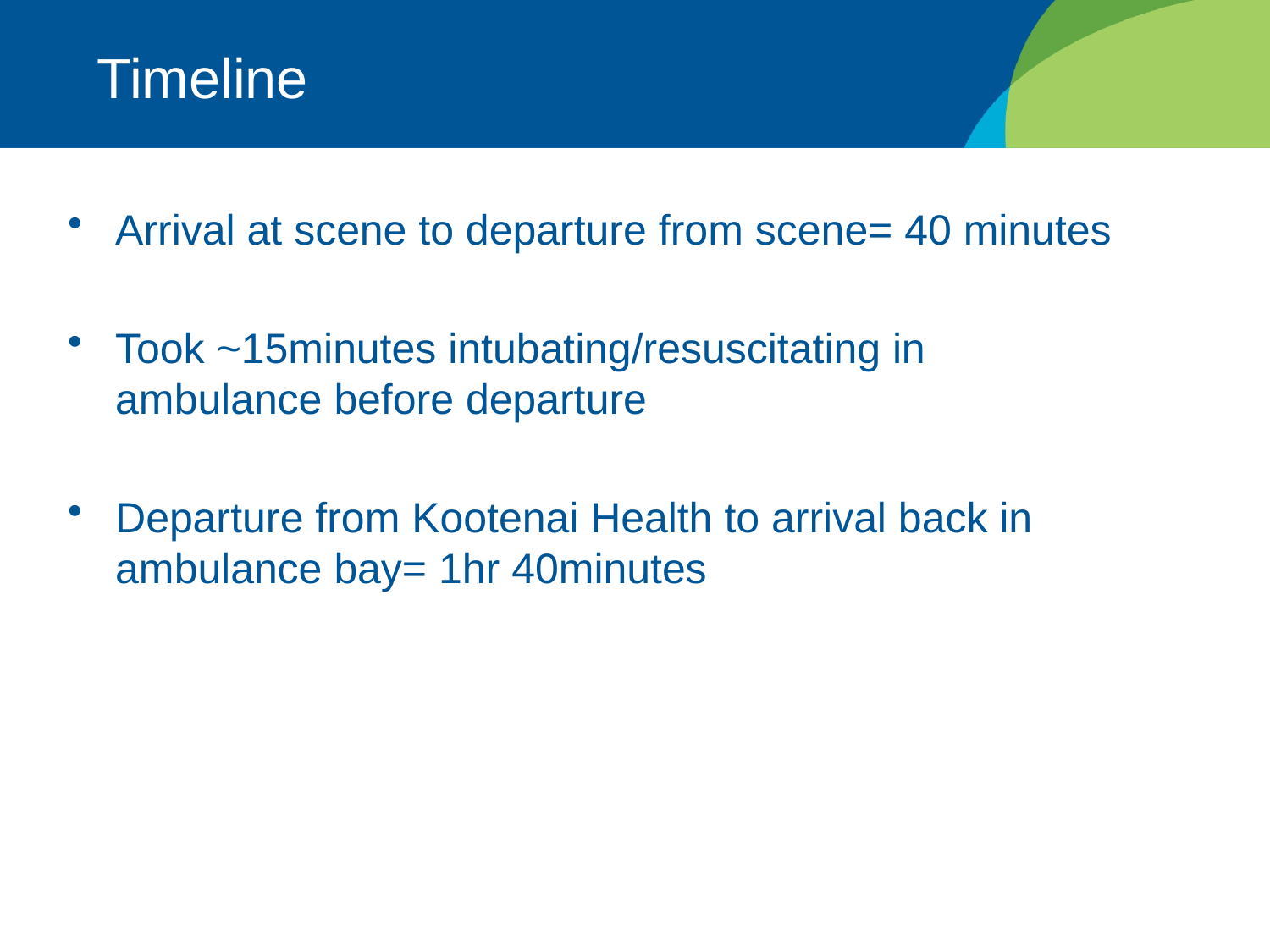

# Timeline
Arrival at scene to departure from scene= 40 minutes

Took ~15minutes intubating/resuscitating in ambulance before departure

Departure from Kootenai Health to arrival back in ambulance bay= 1hr 40minutes